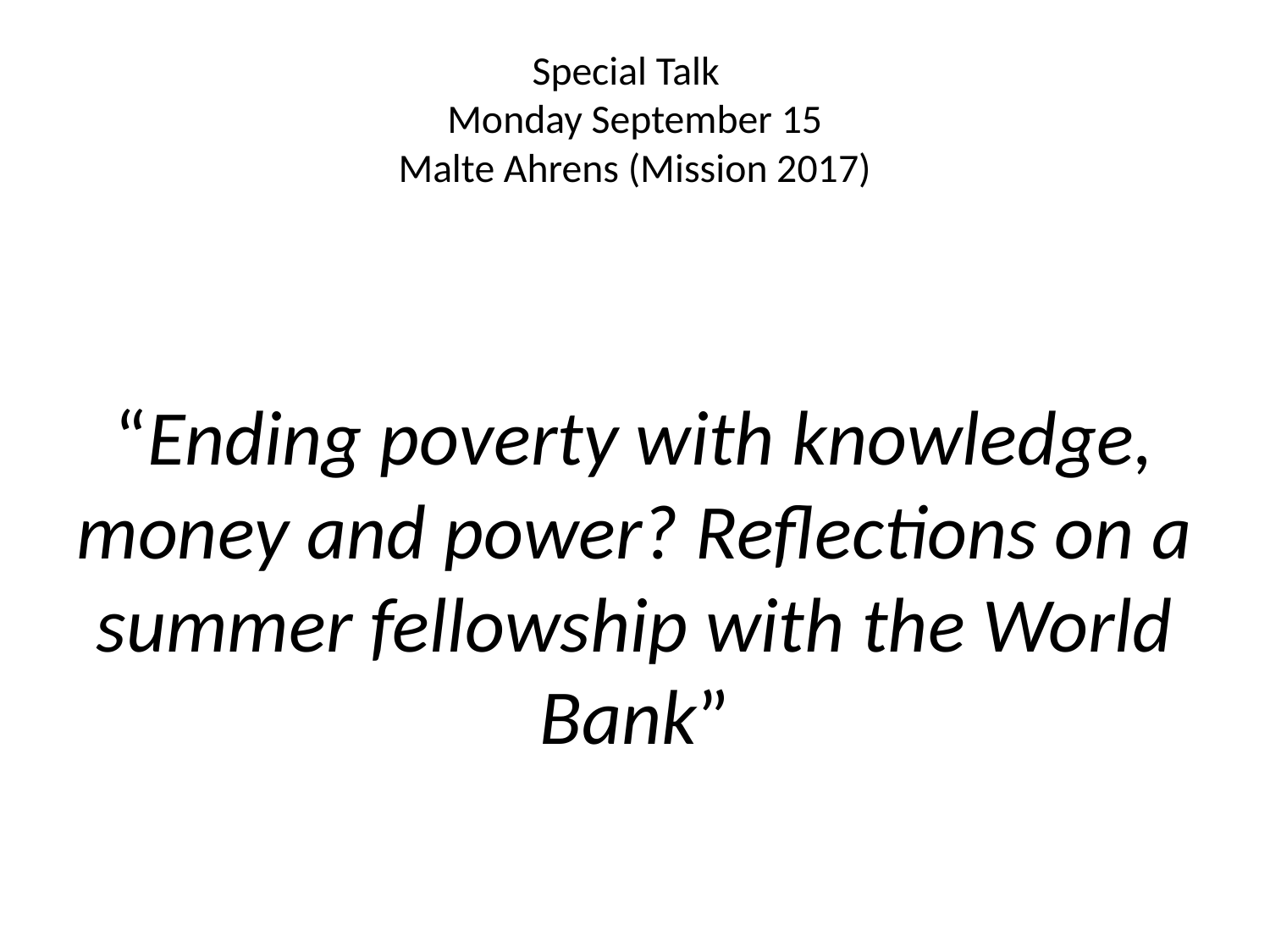

# Special Talk Monday September 15 Malte Ahrens (Mission 2017)

“Ending poverty with knowledge, money and power? Reflections on a summer fellowship with the World Bank”